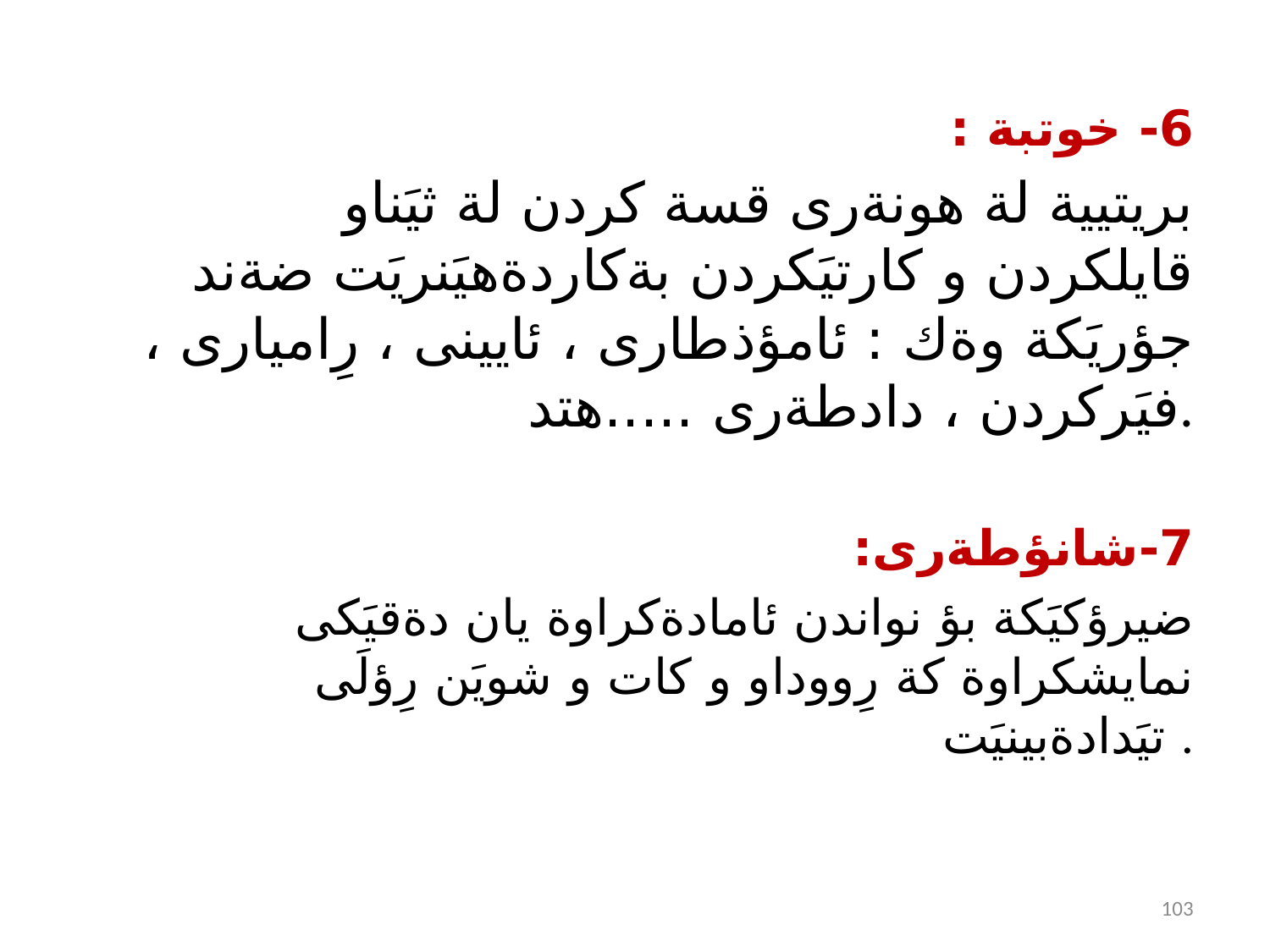

6- خوتبة :
   بريتيية لة هونةرى قسة كردن لة ثيَناو قايلكردن و كارتيَكردن بةكاردةهيَنريَت ضةند جؤريَكة وةك : ئامؤذطارى ، ئايينى ، رِاميارى ، فيَركردن ، دادطةرى .....هتد.

7-شانؤطةرى:
   ضيرؤكيَكة بؤ نواندن ئامادةكراوة يان دةقيَكى نمايشكراوة كة رِووداو و كات و شويَن رِؤلَى تيَدادةبينيَت .

103